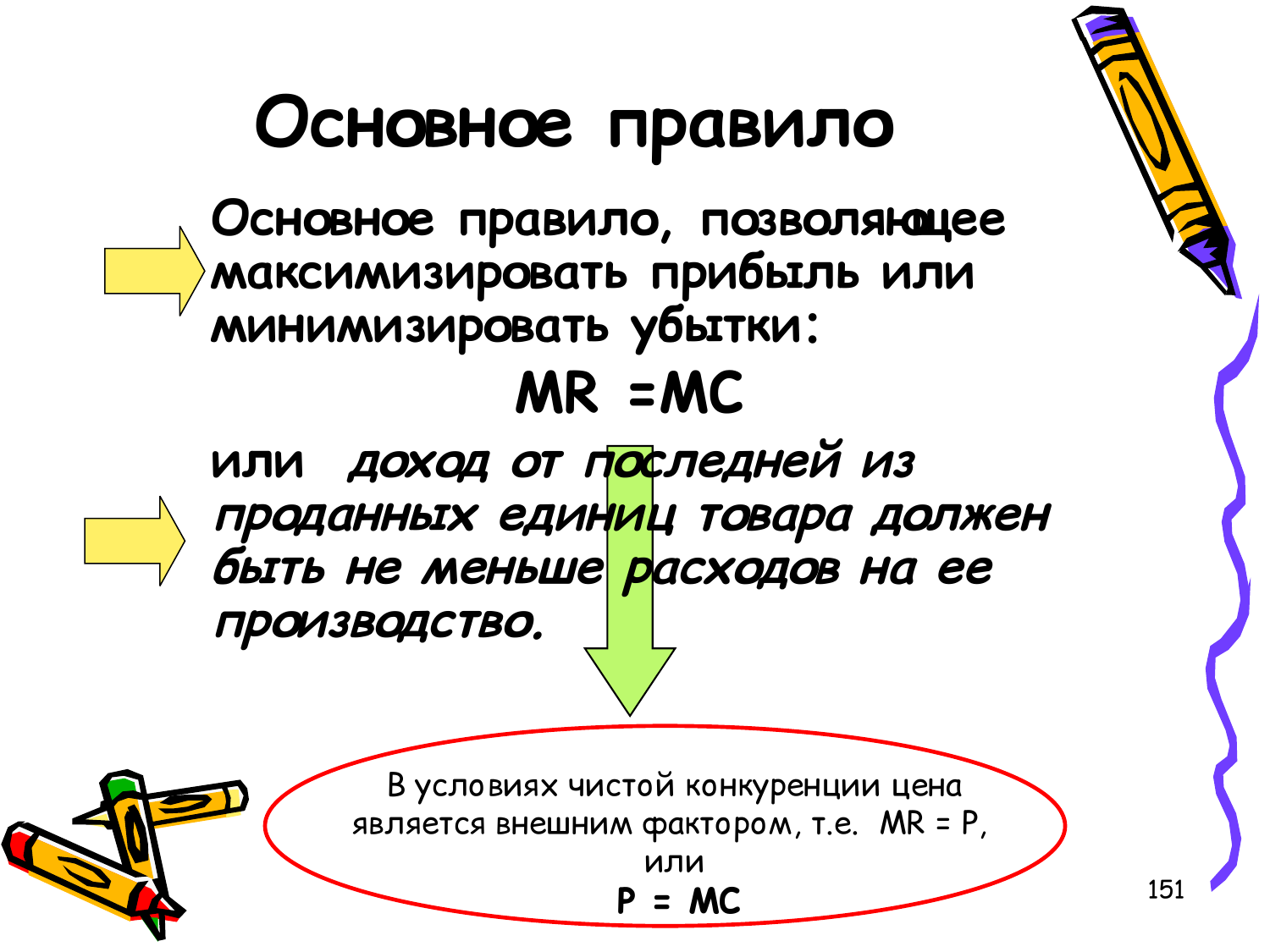

# Основное правило
	Основное правило, позволяющее максимизировать прибыль или минимизировать убытки:
MR =МС
	или  доход от последней из проданных единиц товара должен быть не меньше расходов на ее производство.

В условиях чистой конкуренции цена является внешним фактором, т.е.  MR = P,
или
 Р = МС
151